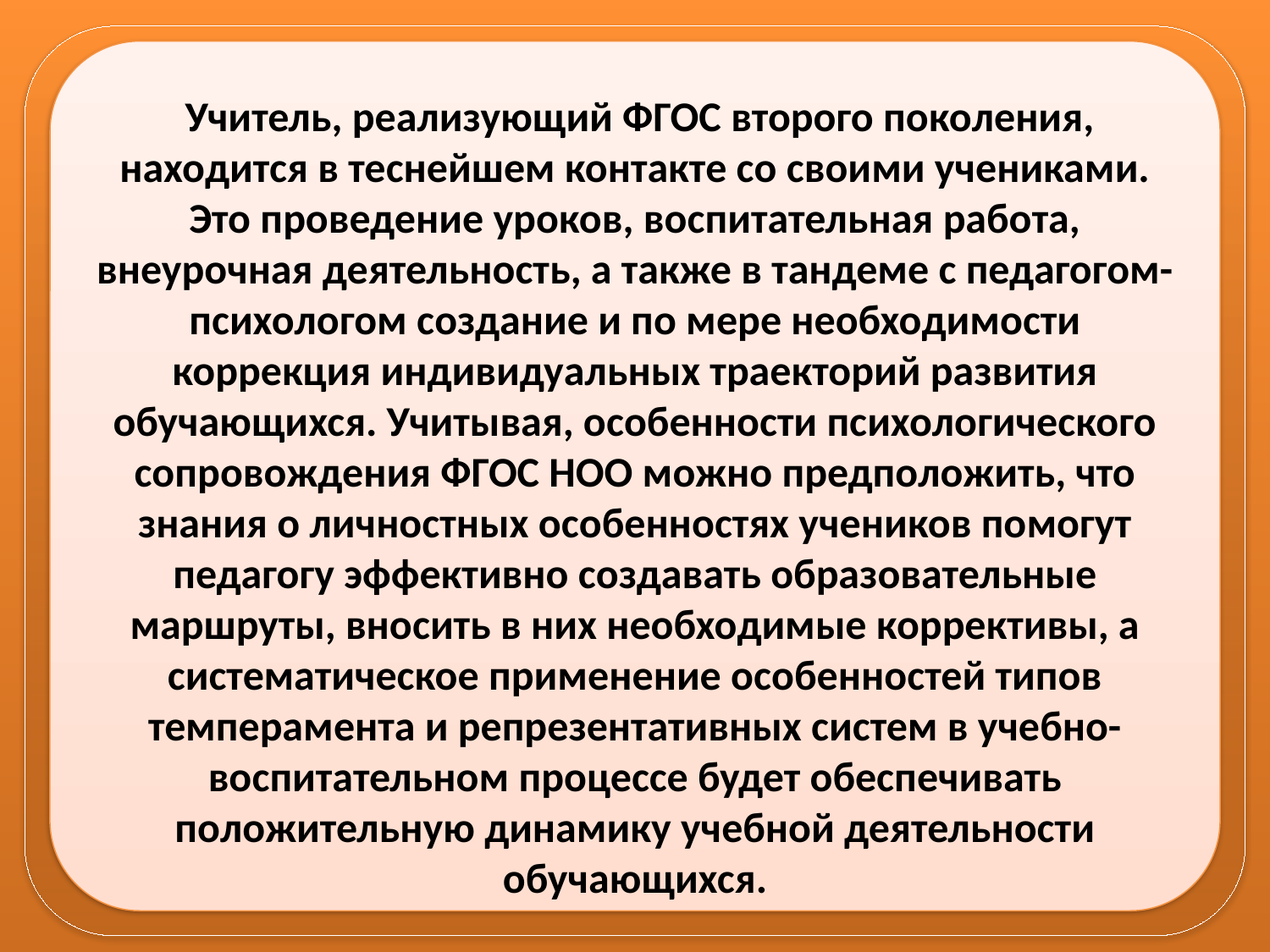

Учитель, реализующий ФГОС второго поколения, находится в теснейшем контакте со своими учениками. Это проведение уроков, воспитательная работа, внеурочная деятельность, а также в тандеме с педагогом-психологом создание и по мере необходимости коррекция индивидуальных траекторий развития обучающихся. Учитывая, особенности психологического сопровождения ФГОС НОО можно предположить, что знания о личностных особенностях учеников помогут педагогу эффективно создавать образовательные маршруты, вносить в них необходимые коррективы, а систематическое применение особенностей типов темперамента и репрезентативных систем в учебно-воспитательном процессе будет обеспечивать положительную динамику учебной деятельности обучающихся.